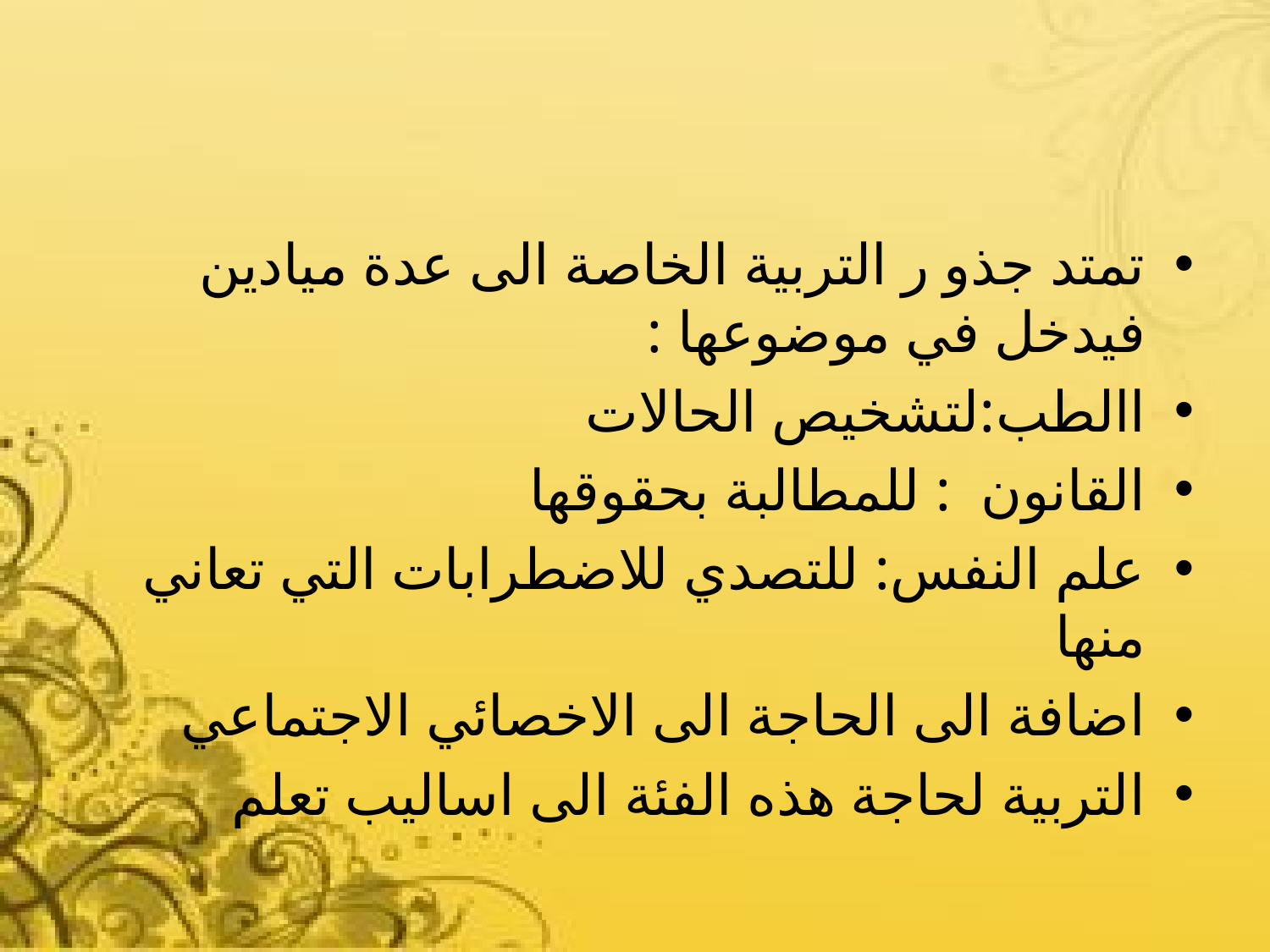

تمتد جذو ر التربية الخاصة الى عدة ميادين فيدخل في موضوعها :
االطب:لتشخيص الحالات
القانون  : للمطالبة بحقوقها
علم النفس: للتصدي للاضطرابات التي تعاني منها
اضافة الى الحاجة الى الاخصائي الاجتماعي
التربية لحاجة هذه الفئة الى اساليب تعلم